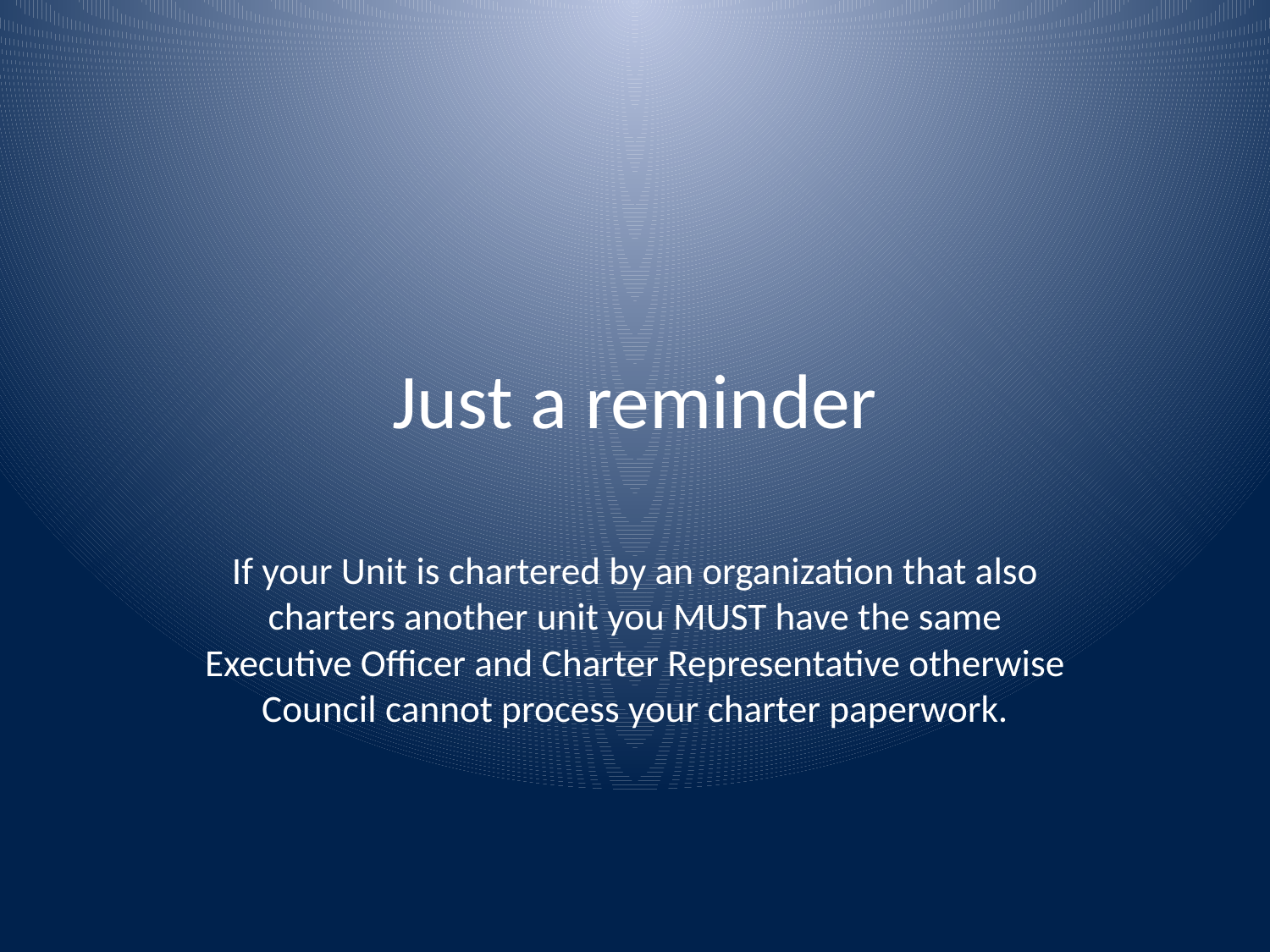

# Just a reminder
If your Unit is chartered by an organization that also charters another unit you MUST have the same Executive Officer and Charter Representative otherwise Council cannot process your charter paperwork.